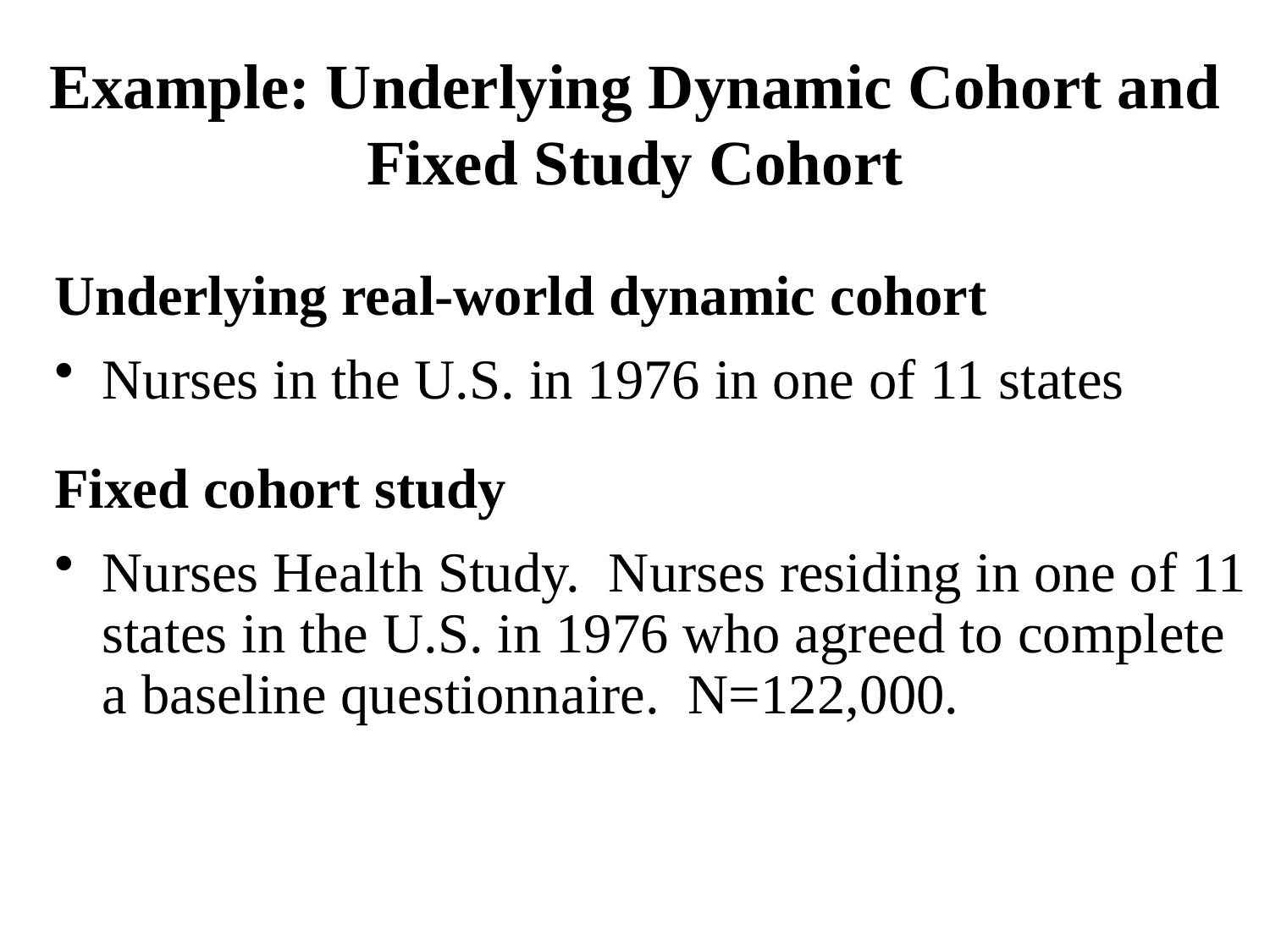

# Example: Underlying Dynamic Cohort and Fixed Study Cohort
Underlying real-world dynamic cohort
Nurses in the U.S. in 1976 in one of 11 states

Fixed cohort study
Nurses Health Study.  Nurses residing in one of 11 states in the U.S. in 1976 who agreed to complete a baseline questionnaire.  N=122,000.